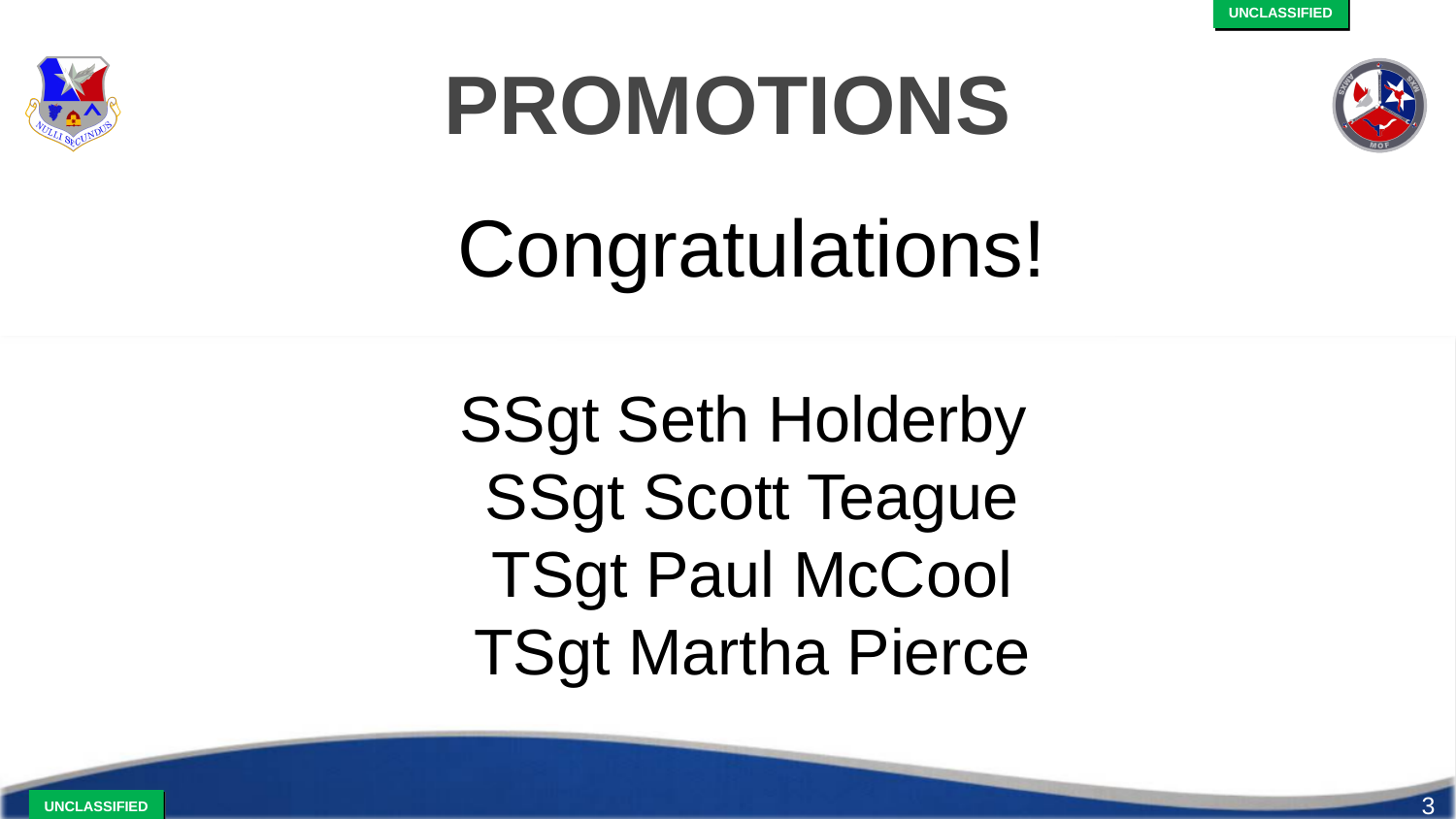

# PROMOTIONS

Congratulations!

SSgt Seth Holderby
SSgt Scott Teague
TSgt Paul McCool
TSgt Martha Pierce